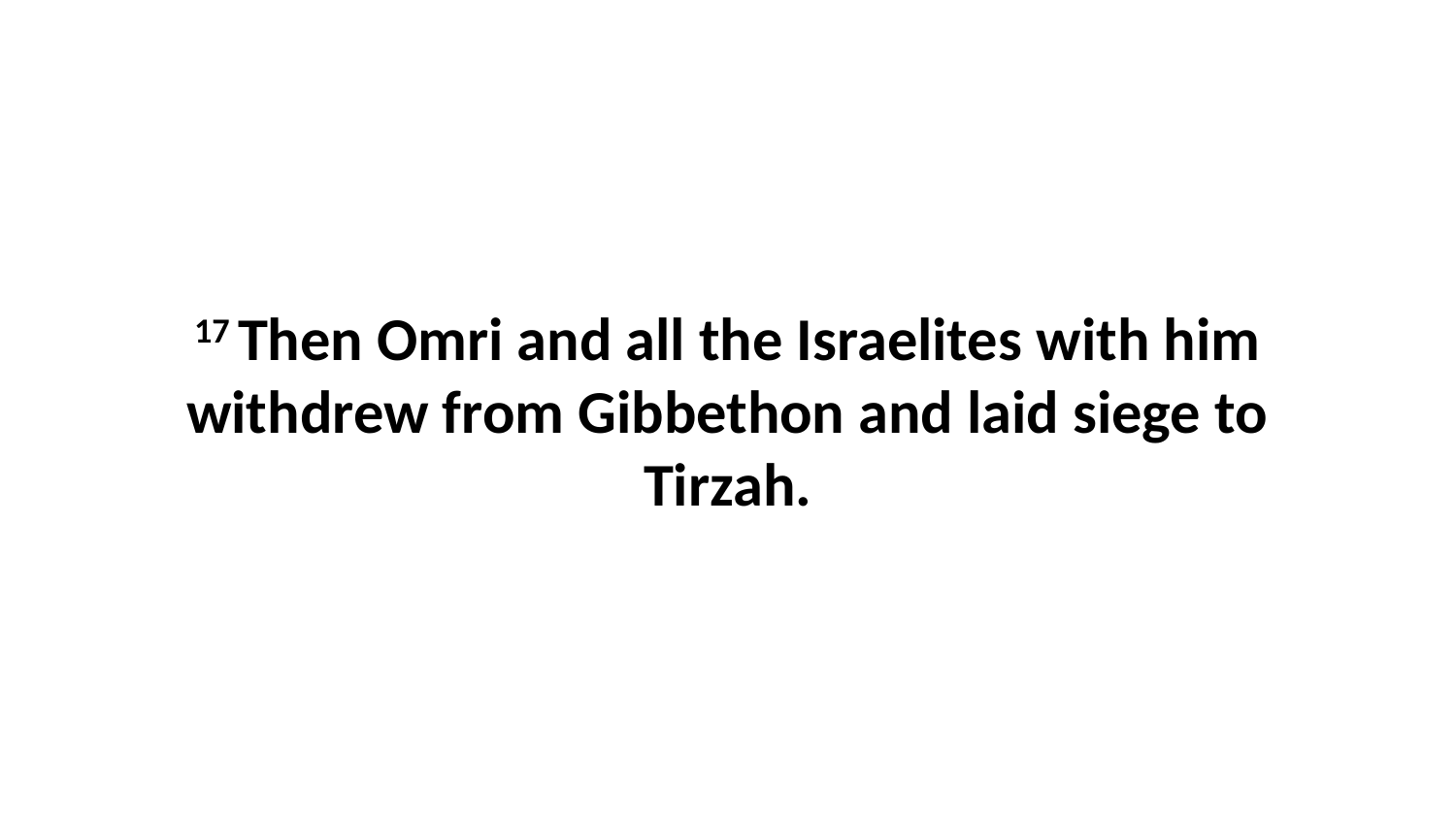

17 Then Omri and all the Israelites with him withdrew from Gibbethon and laid siege to Tirzah.